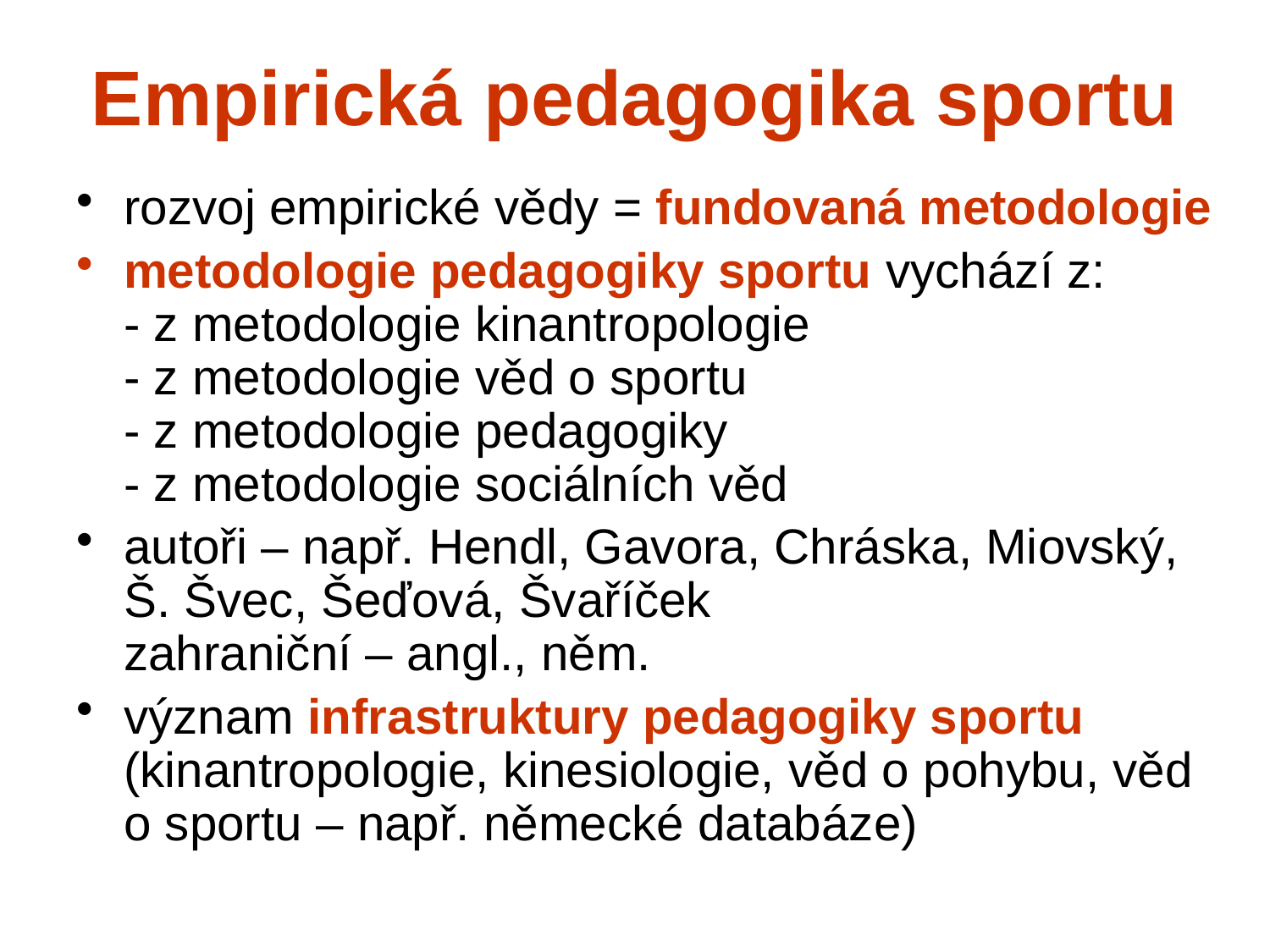

# Empirická pedagogika sportu
rozvoj empirické vědy = fundovaná metodologie
metodologie pedagogiky sportu vychází z:
- z metodologie kinantropologie
- z metodologie věd o sportu
- z metodologie pedagogiky
- z metodologie sociálních věd
autoři – např. Hendl, Gavora, Chráska, Miovský, Š. Švec, Šeďová, Švaříček
zahraniční – angl., něm.
význam infrastruktury pedagogiky sportu (kinantropologie, kinesiologie, věd o pohybu, věd o sportu – např. německé databáze)